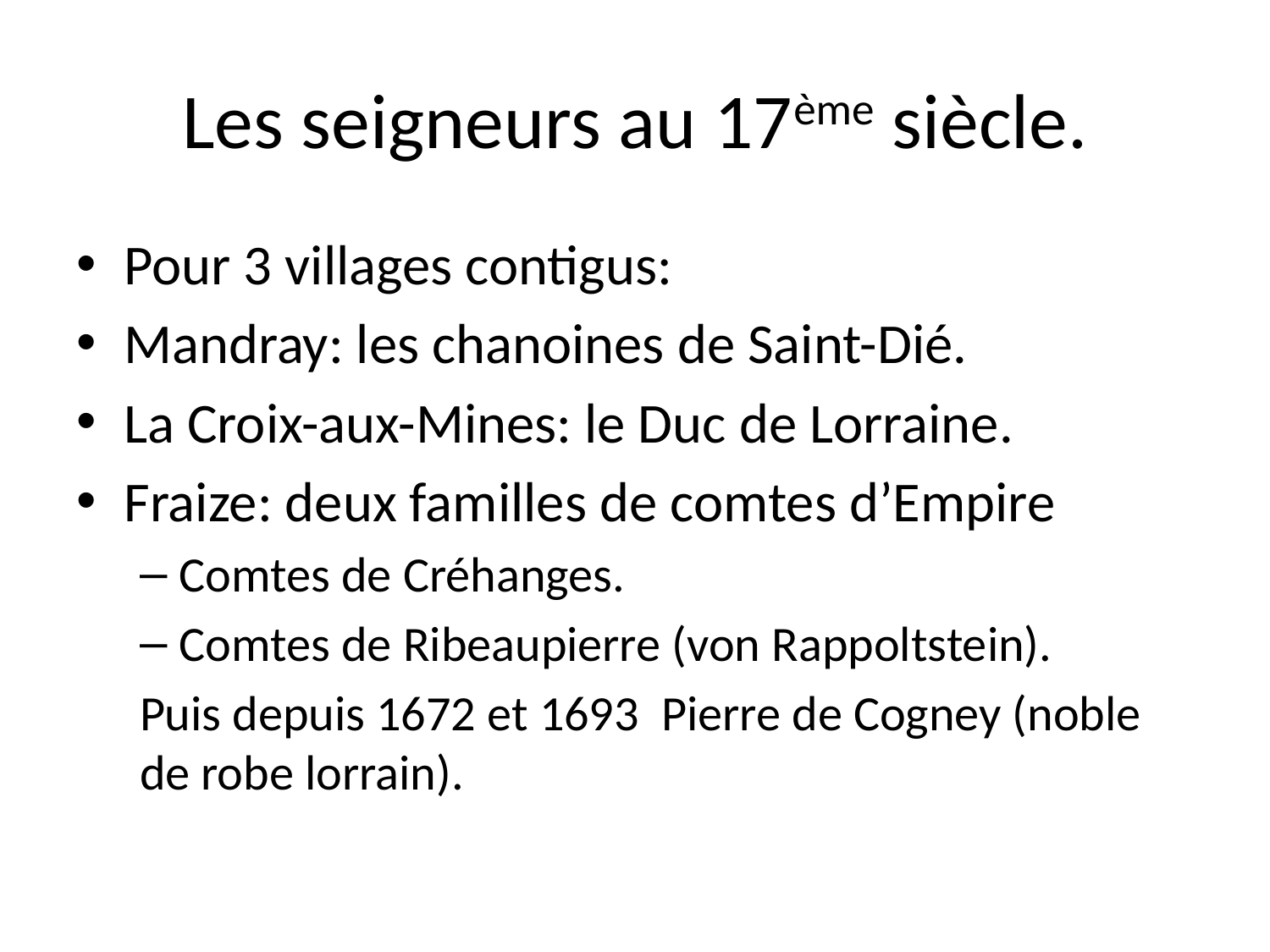

# Les seigneurs au 17ème siècle.
Pour 3 villages contigus:
Mandray: les chanoines de Saint-Dié.
La Croix-aux-Mines: le Duc de Lorraine.
Fraize: deux familles de comtes d’Empire
Comtes de Créhanges.
Comtes de Ribeaupierre (von Rappoltstein).
Puis depuis 1672 et 1693  Pierre de Cogney (noble de robe lorrain).